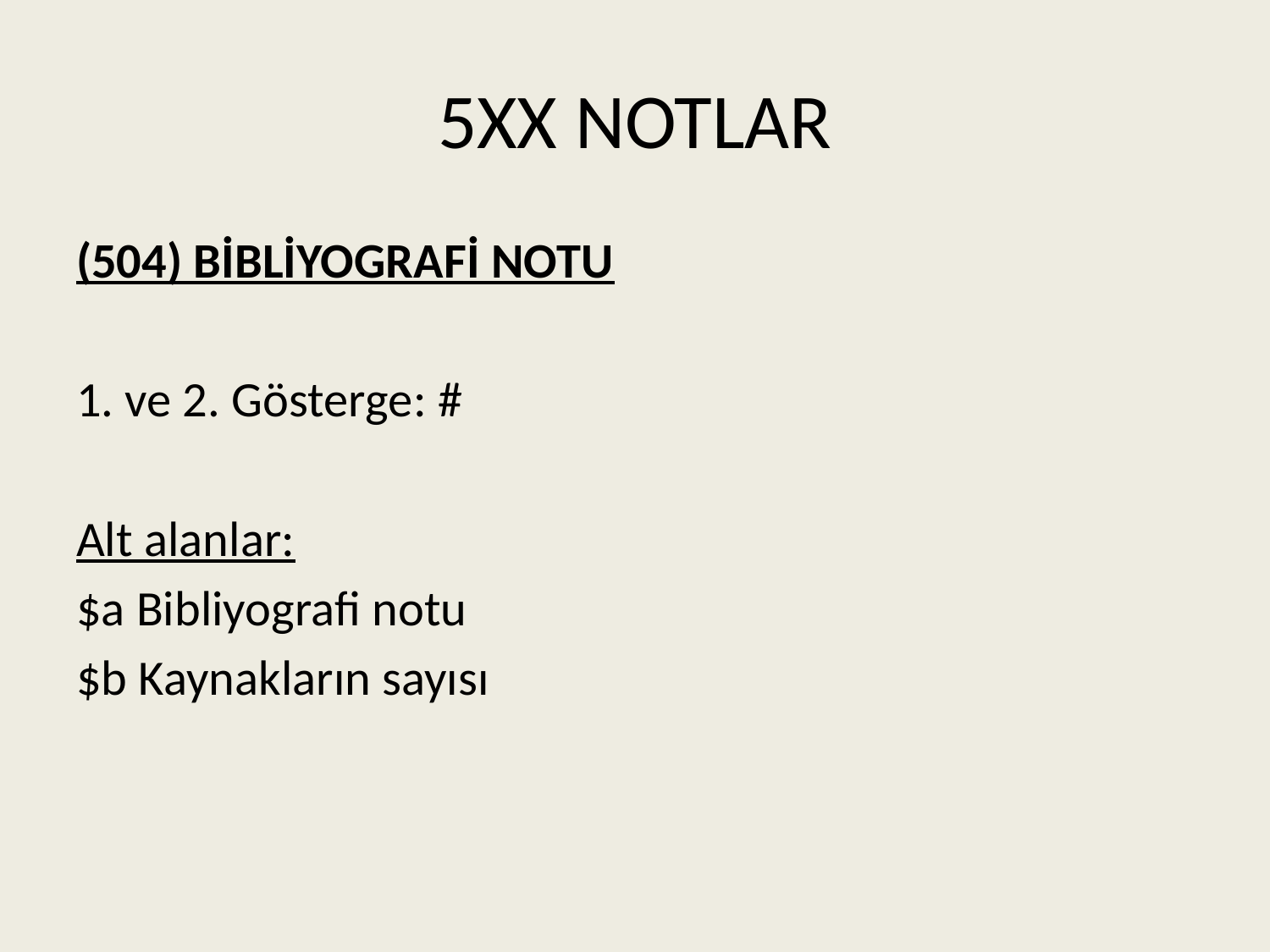

# 5XX NOTLAR
(504) BİBLİYOGRAFİ NOTU

1. ve 2. Gösterge: #

Alt alanlar:
$a Bibliyografi notu
$b Kaynakların sayısı